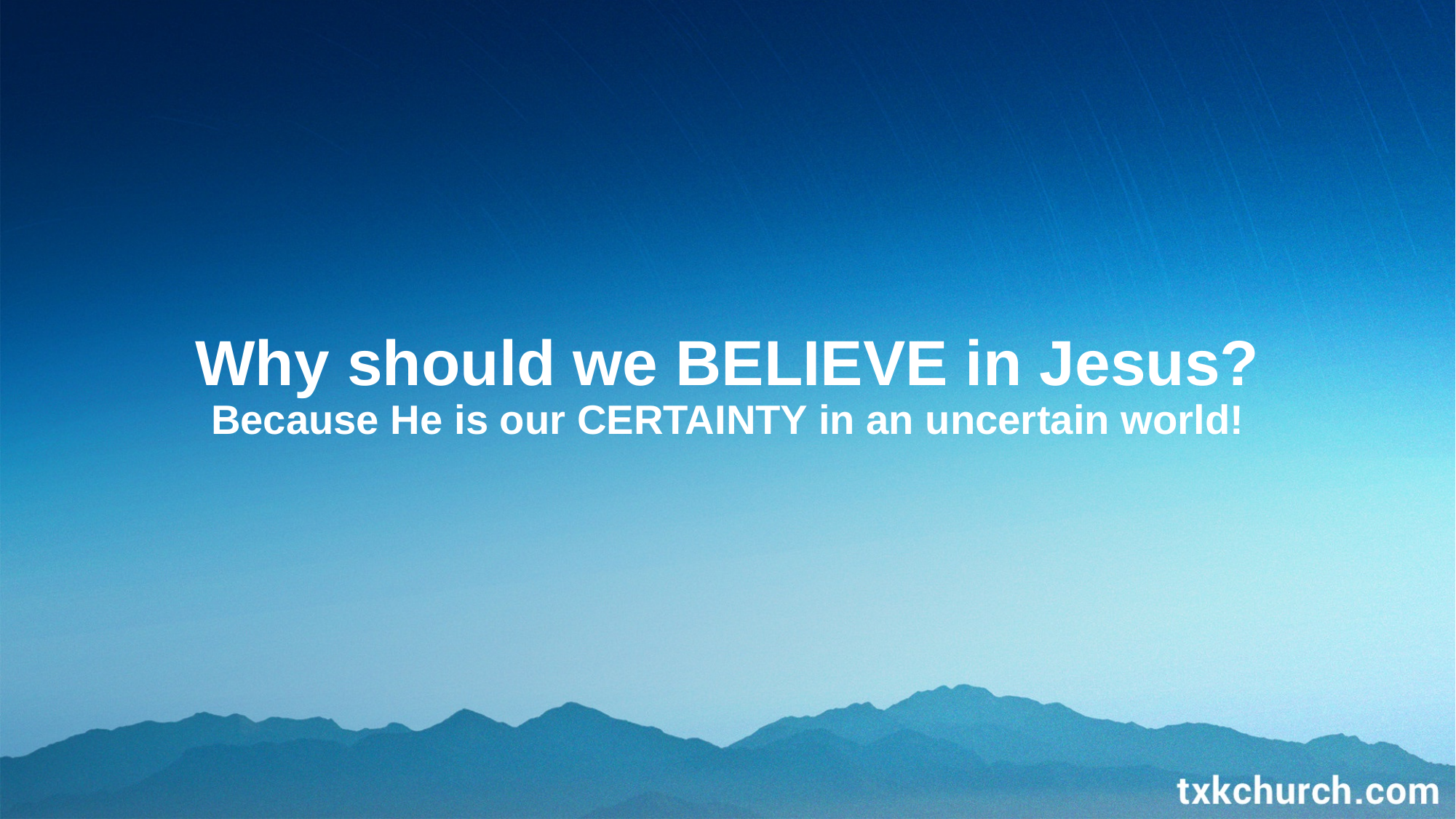

Why should we BELIEVE in Jesus?
Because He is our CERTAINTY in an uncertain world!